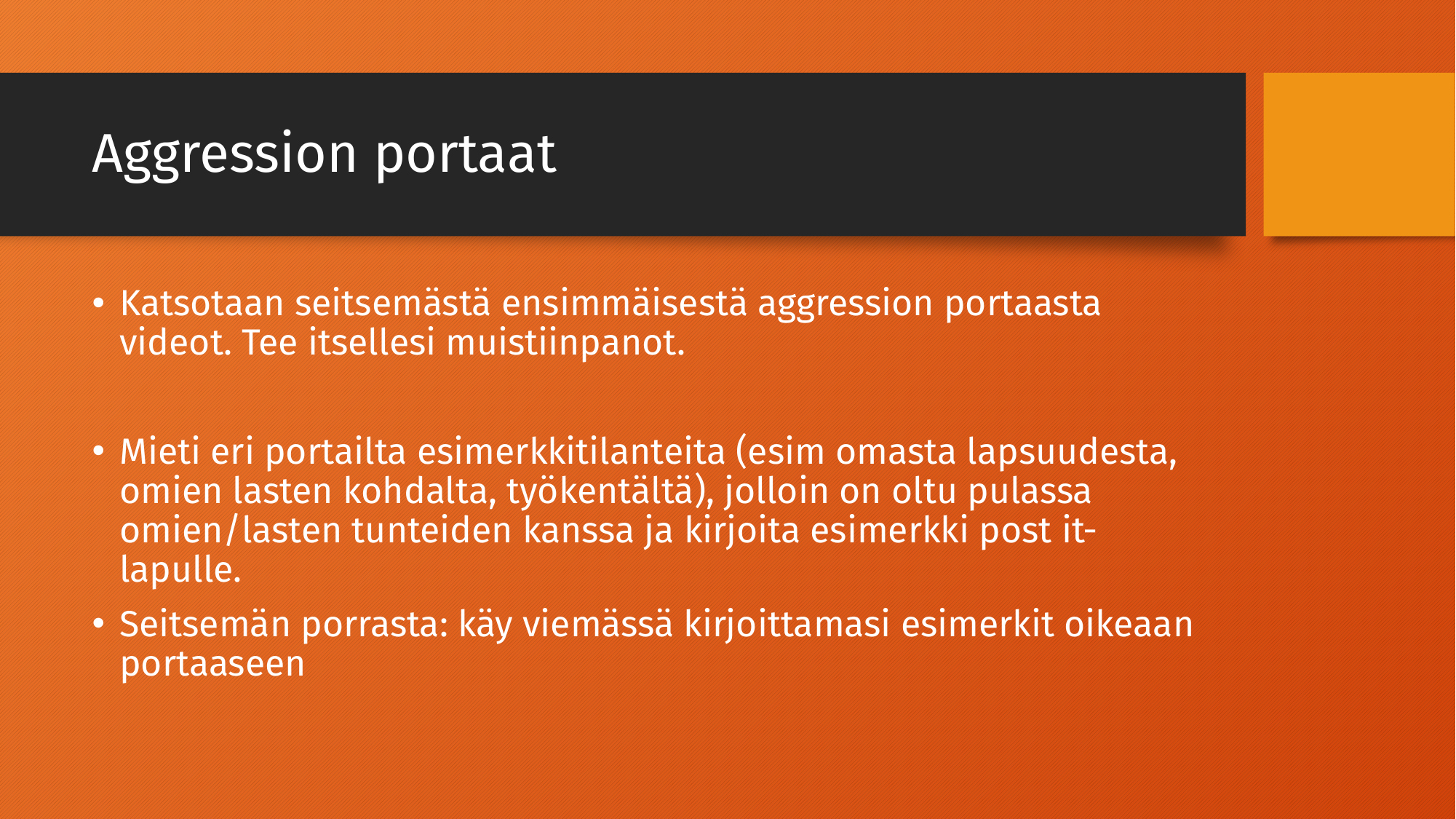

# Aggression portaat
Katsotaan seitsemästä ensimmäisestä aggression portaasta videot. Tee itsellesi muistiinpanot.

Mieti eri portailta esimerkkitilanteita (esim omasta lapsuudesta, omien lasten kohdalta, työkentältä), jolloin on oltu pulassa omien/lasten tunteiden kanssa ja kirjoita esimerkki post it-lapulle.
Seitsemän porrasta: käy viemässä kirjoittamasi esimerkit oikeaan portaaseen